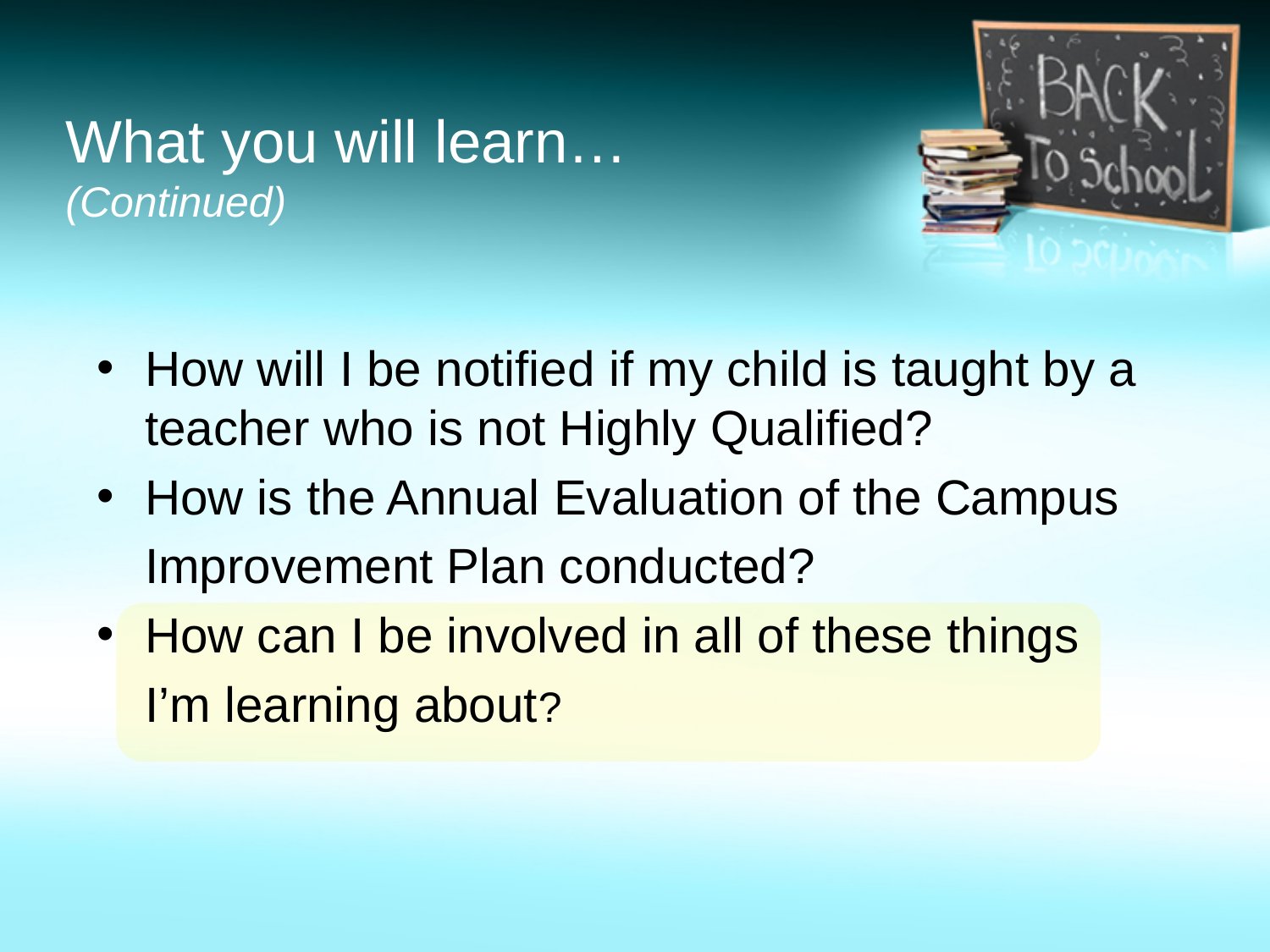

# What you will learn… (Continued)

How will I be notified if my child is taught by a teacher who is not Highly Qualified?
How is the Annual Evaluation of the Campus
	Improvement Plan conducted?
How can I be involved in all of these things
	I’m learning about?